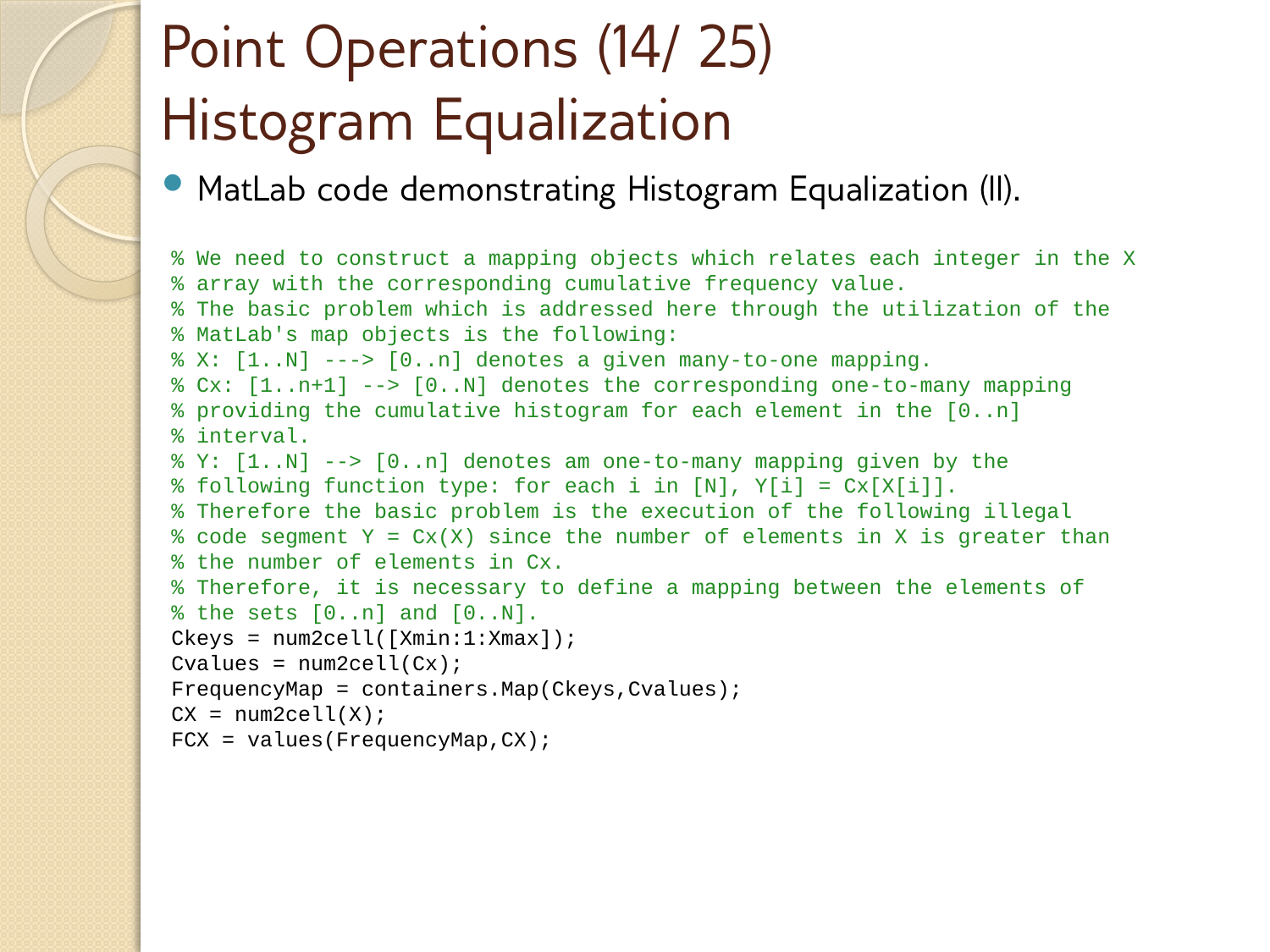

# Point Operations (14/ 25) Histogram Equalization
MatLab code demonstrating Histogram Equalization (II).
% We need to construct a mapping objects which relates each integer in the X
% array with the corresponding cumulative frequency value.
% The basic problem which is addressed here through the utilization of the
% MatLab's map objects is the following:
% X: [1..N] ---> [0..n] denotes a given many-to-one mapping.
% Cx: [1..n+1] --> [0..N] denotes the corresponding one-to-many mapping
% providing the cumulative histogram for each element in the [0..n]
% interval.
% Y: [1..N] --> [0..n] denotes am one-to-many mapping given by the
% following function type: for each i in [N], Y[i] = Cx[X[i]].
% Therefore the basic problem is the execution of the following illegal
% code segment Y = Cx(X) since the number of elements in X is greater than
% the number of elements in Cx.
% Therefore, it is necessary to define a mapping between the elements of
% the sets [0..n] and [0..N].
Ckeys = num2cell([Xmin:1:Xmax]);
Cvalues = num2cell(Cx);
FrequencyMap = containers.Map(Ckeys,Cvalues);
CX = num2cell(X);
FCX = values(FrequencyMap,CX);